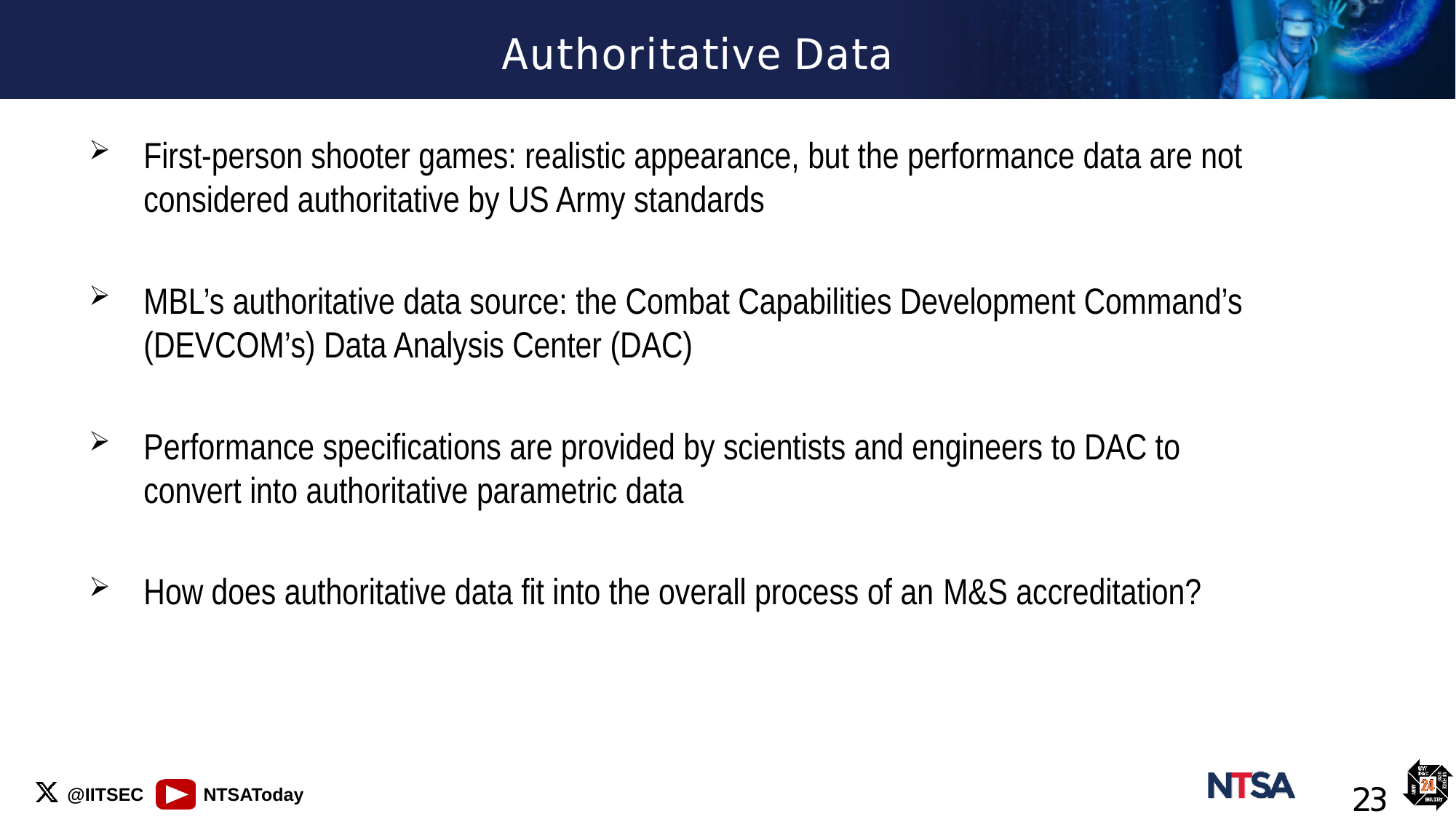

# Authoritative Data
First-person shooter games: realistic appearance, but the performance data are not considered authoritative by US Army standards

MBL’s authoritative data source: the Combat Capabilities Development Command’s (DEVCOM’s) Data Analysis Center (DAC)

Performance specifications are provided by scientists and engineers to DAC to convert into authoritative parametric data

How does authoritative data fit into the overall process of an M&S accreditation?

23